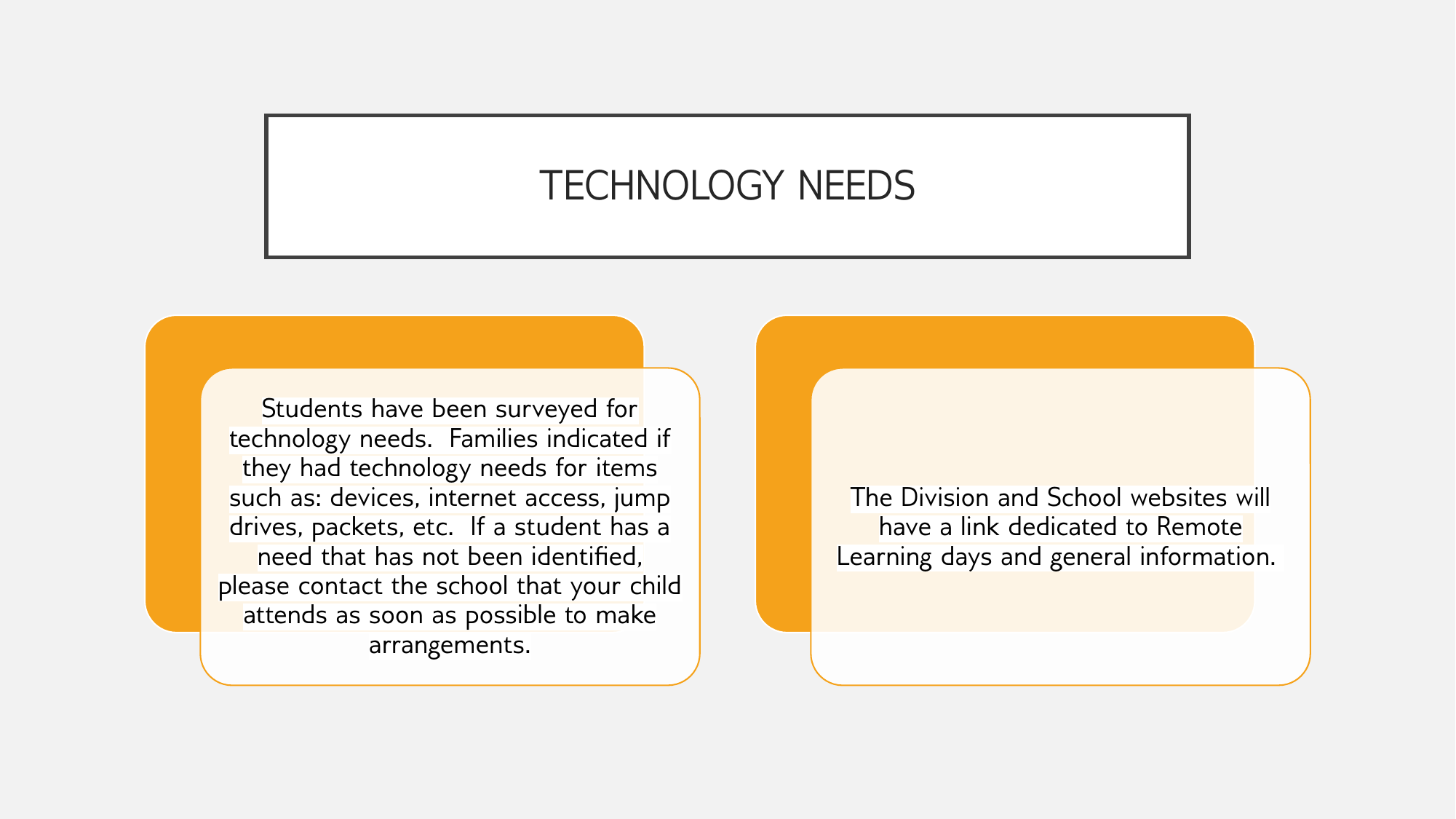

# TECHNOLOGY NEEDS

Students have been surveyed for technology needs.  Families indicated if they had technology needs for items such as: devices, internet access, jump drives, packets, etc.  If a student has a need that has not been identified, please contact the school that your child attends as soon as possible to make arrangements.
The Division and School websites will have a link dedicated to Remote Learning days and general information.